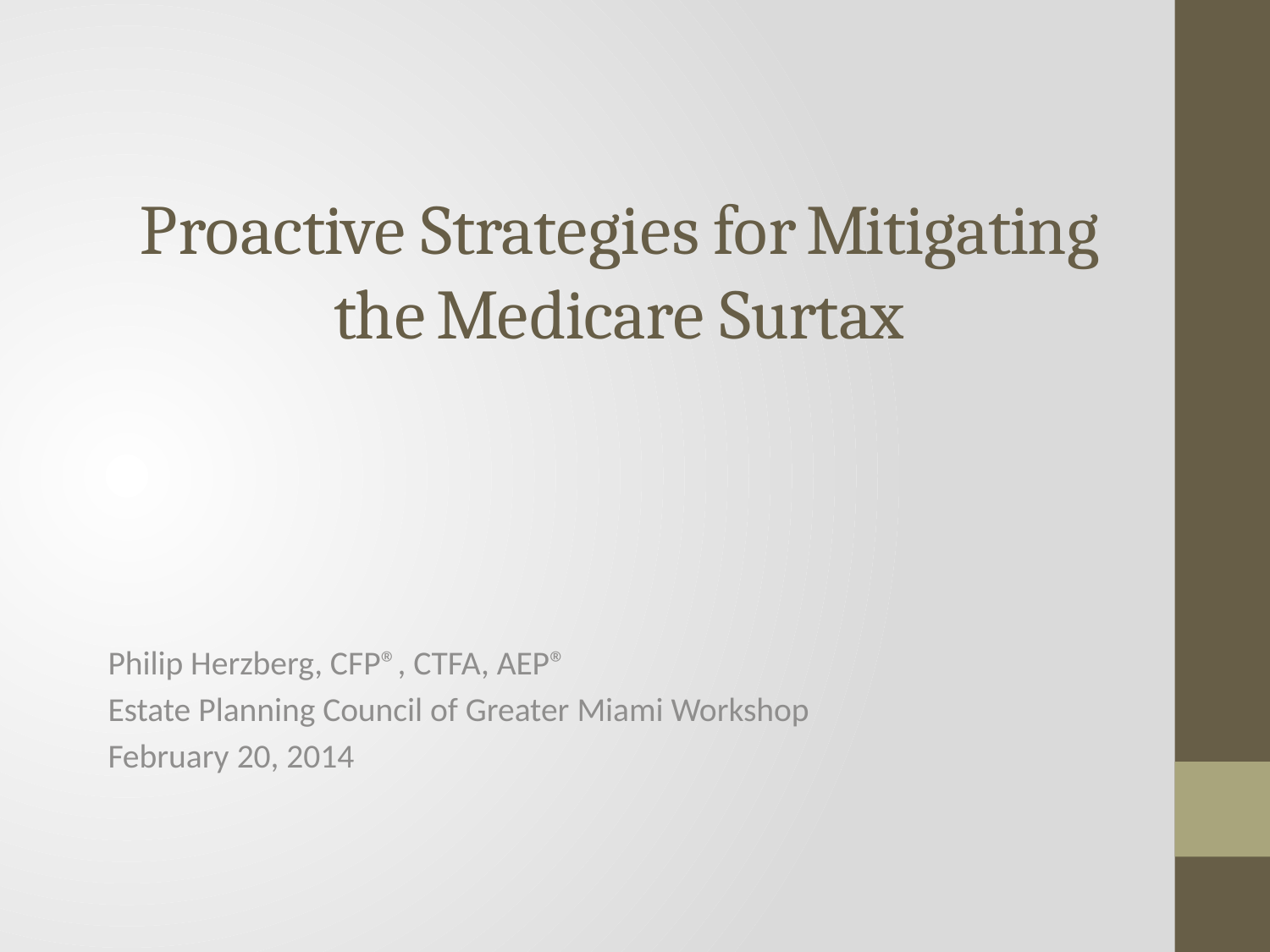

# Proactive Strategies for Mitigating the Medicare Surtax
Philip Herzberg, CFP®, CTFA, AEP®
Estate Planning Council of Greater Miami Workshop
February 20, 2014